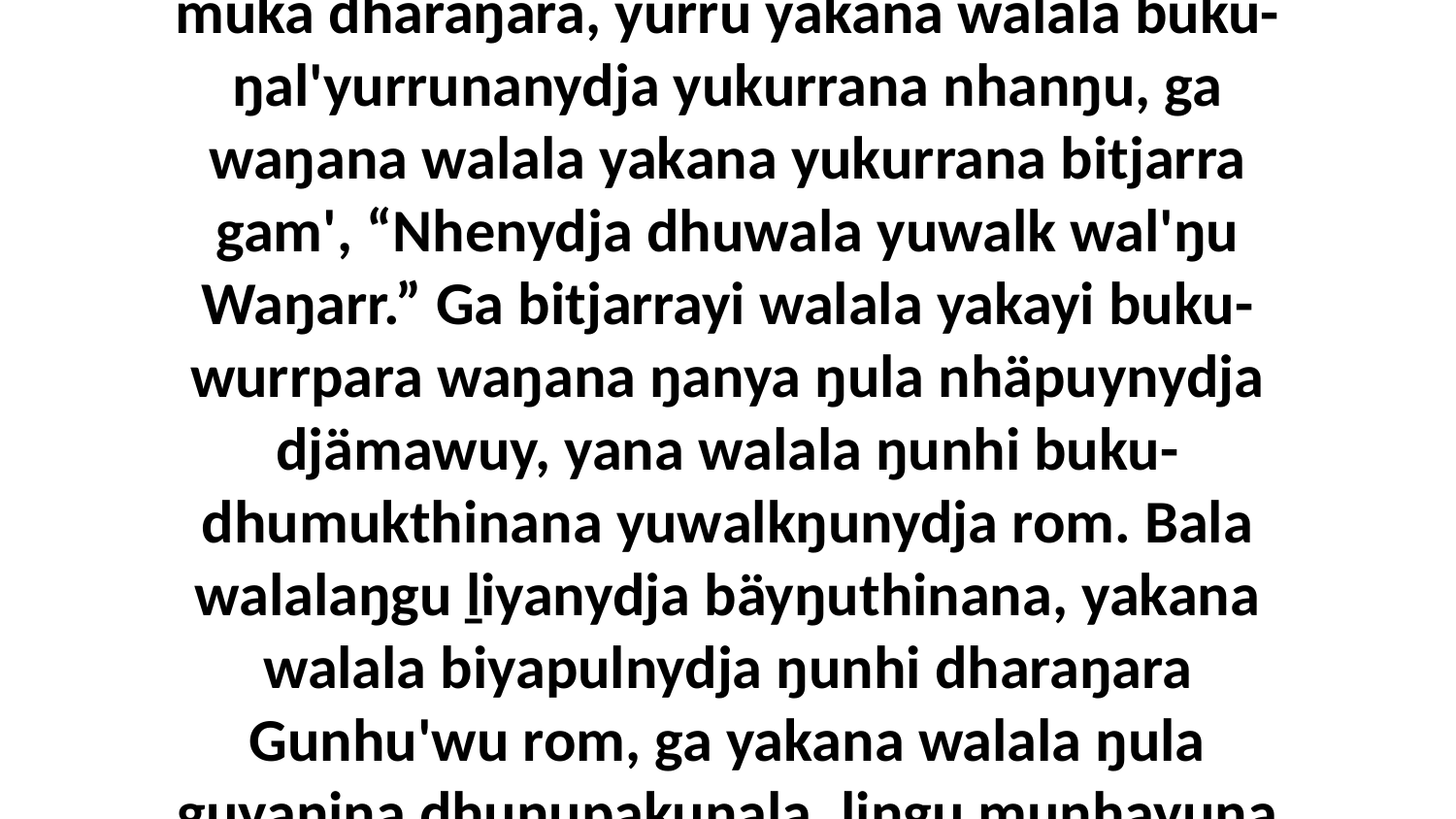

21 Yo, yolŋu'-yulŋuyunydja Gunhu'nha liŋgu muka dharaŋara, yurru yakana walala buku-ŋal'yurrunanydja yukurrana nhanŋu, ga waŋana walala yakana yukurrana bitjarra gam', “Nhenydja dhuwala yuwalk wal'ŋu Waŋarr.” Ga bitjarrayi walala yakayi buku-wurrpara waŋana ŋanya ŋula nhäpuynydja djämawuy, yana walala ŋunhi buku-dhumukthinana yuwalkŋunydja rom. Bala walalaŋgu ḻiyanydja bäyŋuthinana, yakana walala biyapulnydja ŋunhi dharaŋara Gunhu'wu rom, ga yakana walala ŋula guyaŋina dhunupakuŋala, liŋgu munhayuna walalaŋgu ŋunhi muḻkurr dhaḻ'yurruna.